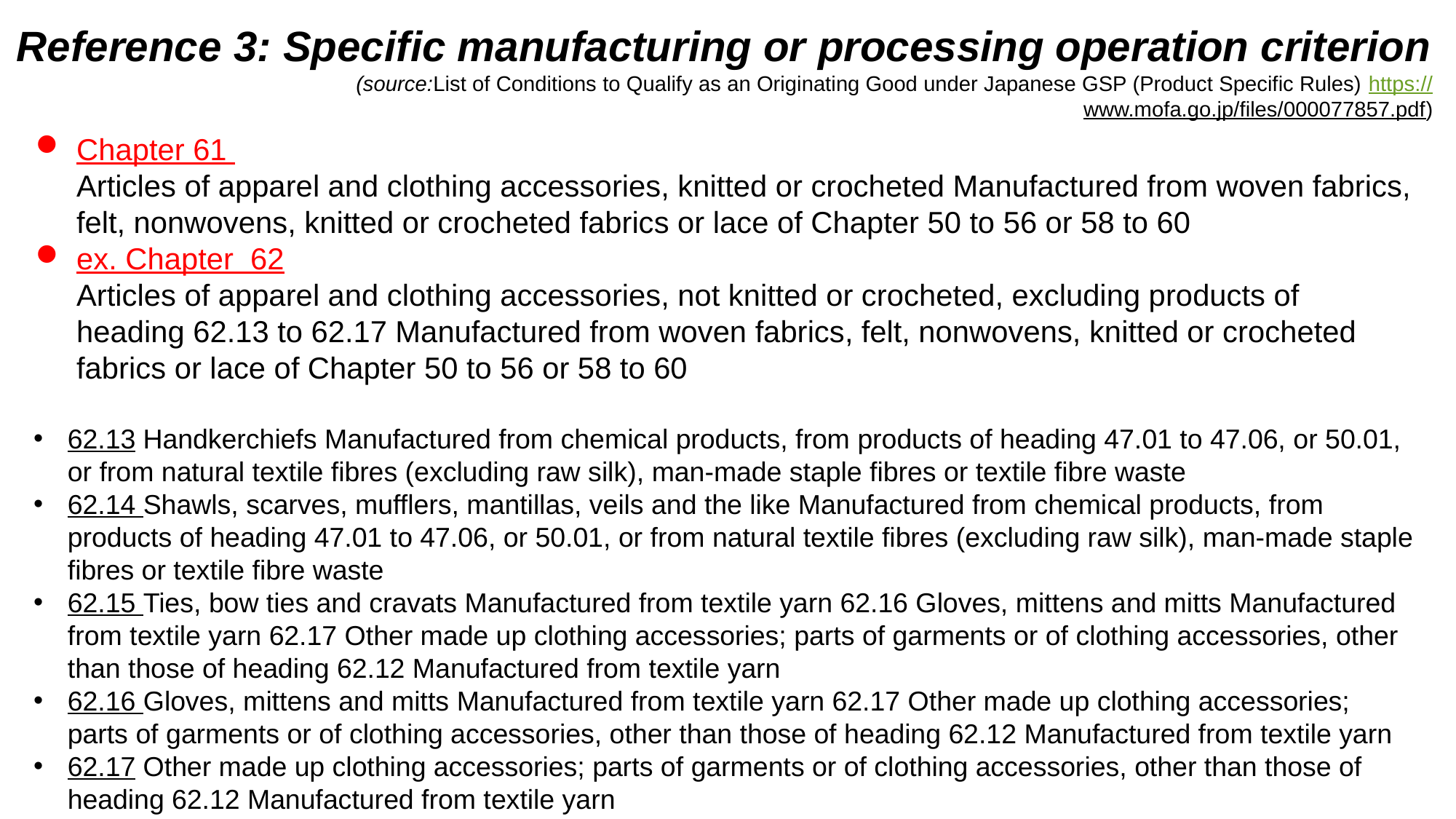

Reference 3: Specific manufacturing or processing operation criterion
(source:List of Conditions to Qualify as an Originating Good under Japanese GSP (Product Specific Rules) https://www.mofa.go.jp/files/000077857.pdf)

Chapter 61
Articles of apparel and clothing accessories, knitted or crocheted Manufactured from woven fabrics, felt, nonwovens, knitted or crocheted fabrics or lace of Chapter 50 to 56 or 58 to 60
ex. Chapter  62
Articles of apparel and clothing accessories, not knitted or crocheted, excluding products of heading 62.13 to 62.17 Manufactured from woven fabrics, felt, nonwovens, knitted or crocheted fabrics or lace of Chapter 50 to 56 or 58 to 60

62.13 Handkerchiefs Manufactured from chemical products, from products of heading 47.01 to 47.06, or 50.01, or from natural textile fibres (excluding raw silk), man-made staple fibres or textile fibre waste
62.14 Shawls, scarves, mufflers, mantillas, veils and the like Manufactured from chemical products, from products of heading 47.01 to 47.06, or 50.01, or from natural textile fibres (excluding raw silk), man-made staple fibres or textile fibre waste
62.15 Ties, bow ties and cravats Manufactured from textile yarn 62.16 Gloves, mittens and mitts Manufactured from textile yarn 62.17 Other made up clothing accessories; parts of garments or of clothing accessories, other than those of heading 62.12 Manufactured from textile yarn
62.16 Gloves, mittens and mitts Manufactured from textile yarn 62.17 Other made up clothing accessories; parts of garments or of clothing accessories, other than those of heading 62.12 Manufactured from textile yarn
62.17 Other made up clothing accessories; parts of garments or of clothing accessories, other than those of heading 62.12 Manufactured from textile yarn